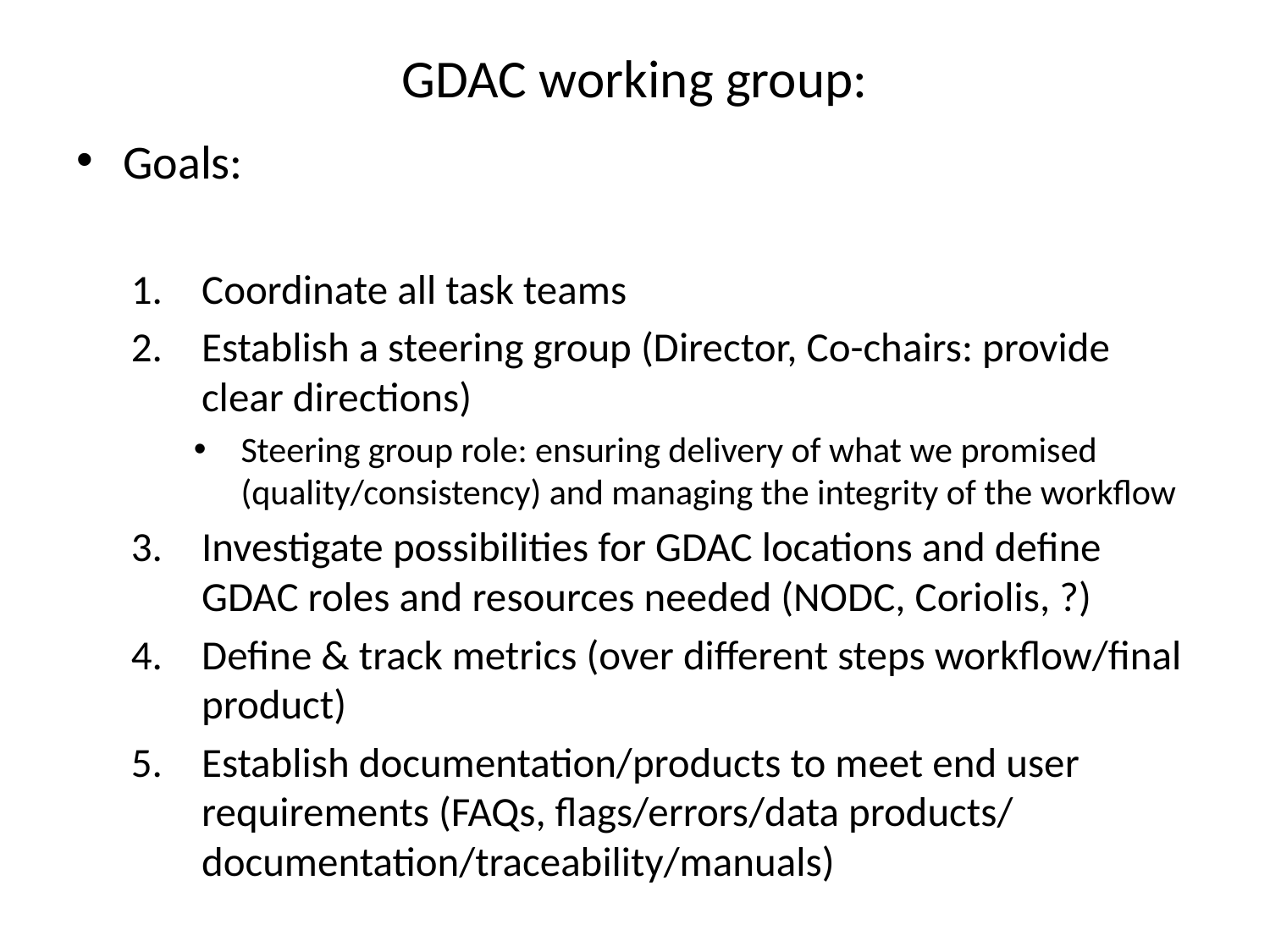

GDAC working group:
Goals:

Coordinate all task teams
Establish a steering group (Director, Co-chairs: provide clear directions)
Steering group role: ensuring delivery of what we promised (quality/consistency) and managing the integrity of the workflow
Investigate possibilities for GDAC locations and define GDAC roles and resources needed (NODC, Coriolis, ?)
Define & track metrics (over different steps workflow/final product)
Establish documentation/products to meet end user requirements (FAQs, flags/errors/data products/ documentation/traceability/manuals)